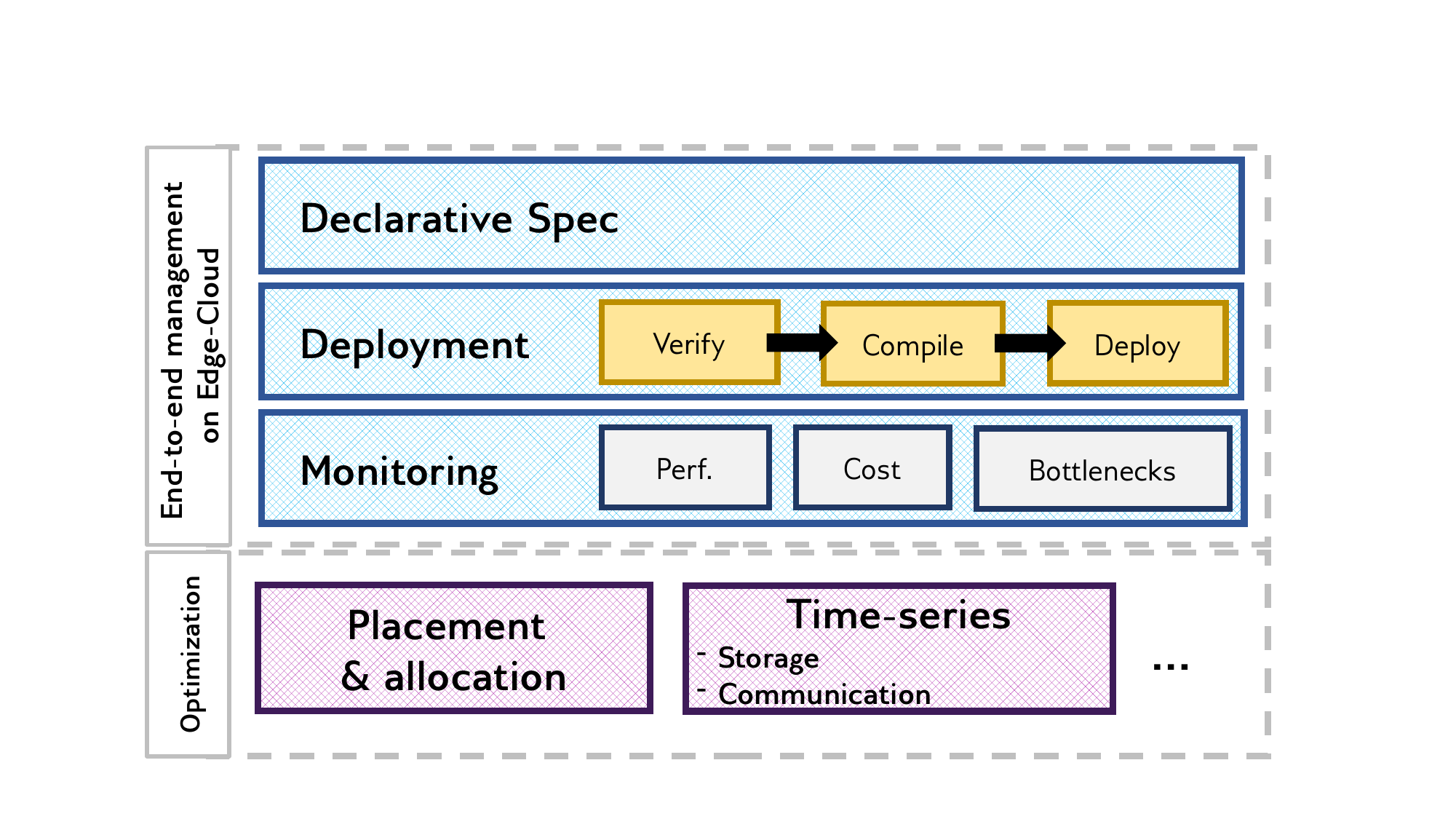

Declarative Spec
  Deployment
Verify
Deploy
Compile

End-to-end management
on Edge-Cloud
  Monitoring
Perf.
Cost
Bottlenecks

Placement
& allocation
Time-series
Storage
Communication
…

Optimization